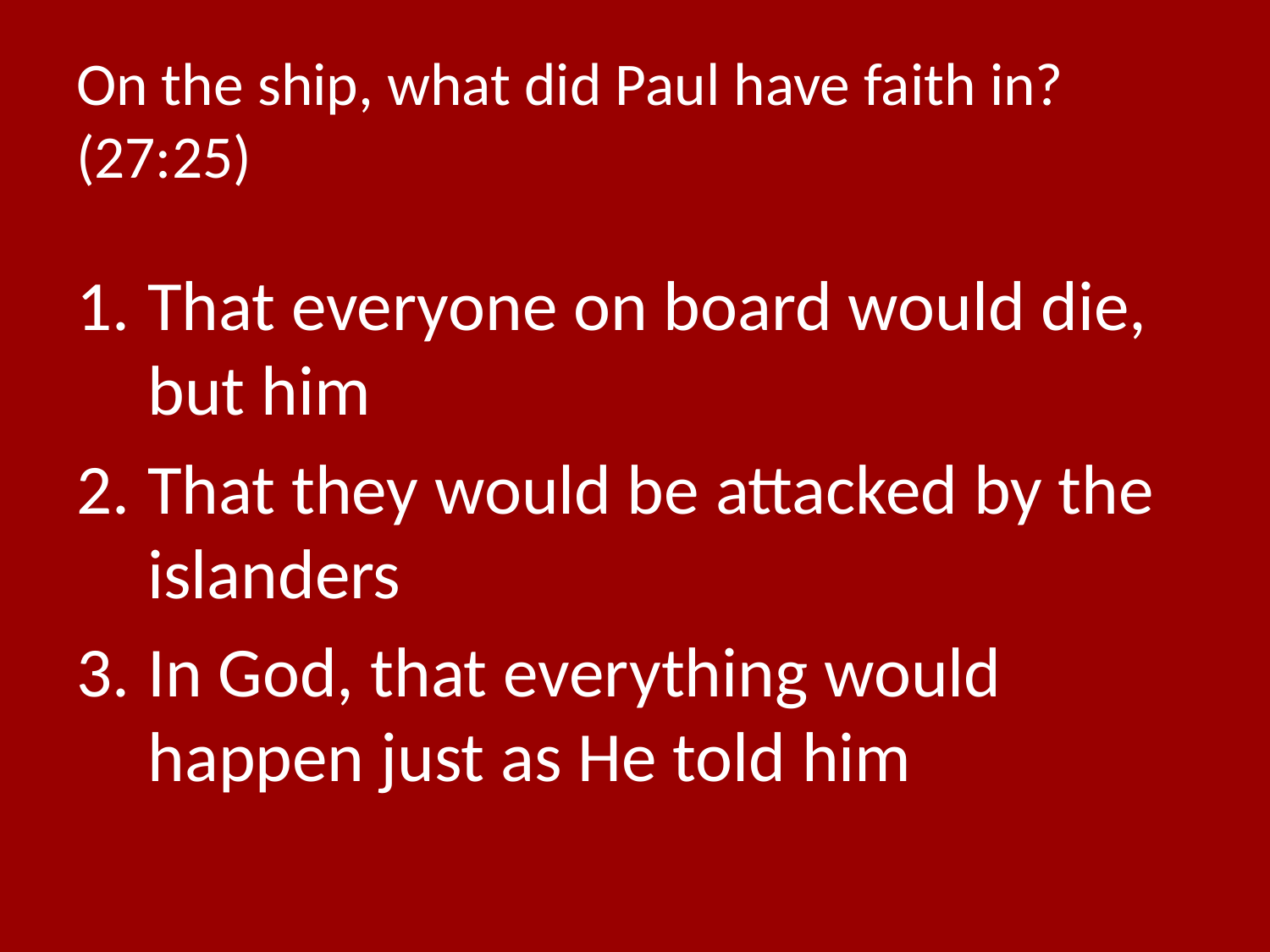

# On the ship, what did Paul have faith in?  (27:25)
That everyone on board would die, but him
That they would be attacked by the islanders
In God, that everything would happen just as He told him